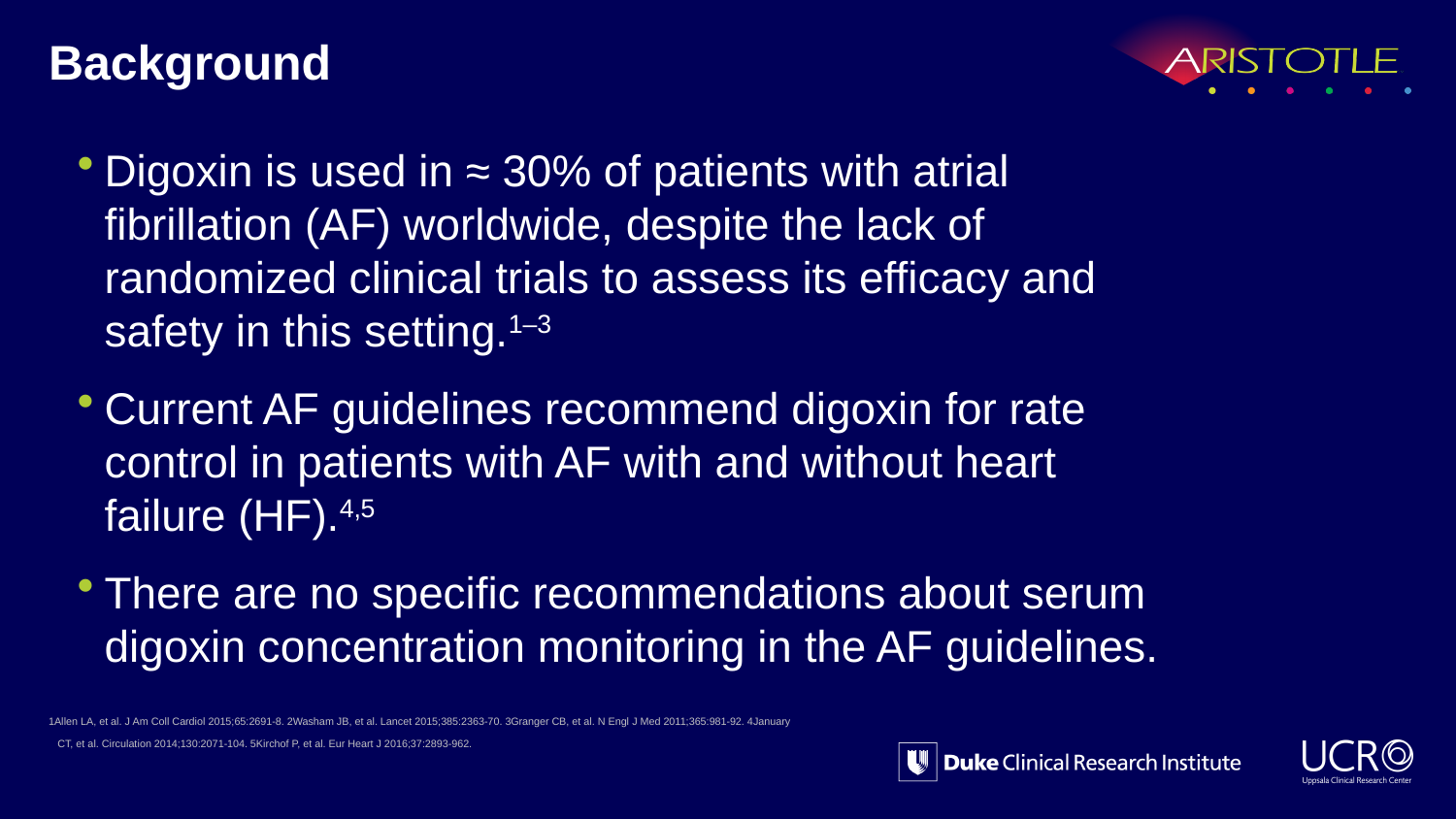

# Background
Digoxin is used in ≈ 30% of patients with atrial fibrillation (AF) worldwide, despite the lack of randomized clinical trials to assess its efficacy and safety in this setting.1–3
Current AF guidelines recommend digoxin for rate control in patients with AF with and without heart failure (HF).4,5
There are no specific recommendations about serum digoxin concentration monitoring in the AF guidelines.
1Allen LA, et al. J Am Coll Cardiol 2015;65:2691-8. 2Washam JB, et al. Lancet 2015;385:2363-70. 3Granger CB, et al. N Engl J Med 2011;365:981-92. 4January CT, et al. Circulation 2014;130:2071-104. 5Kirchof P, et al. Eur Heart J 2016;37:2893-962.